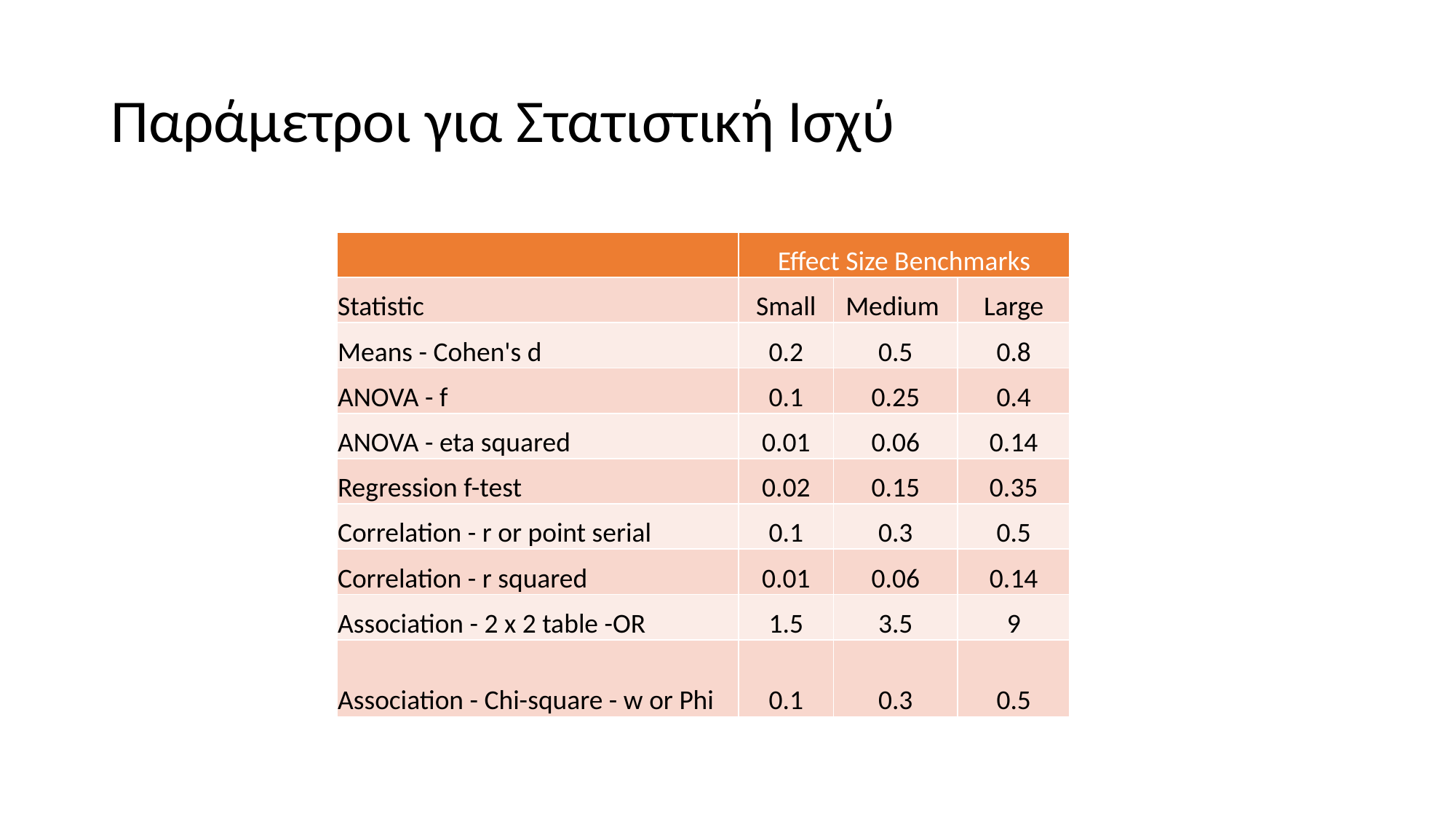

# Παράμετροι για Στατιστική Ισχύ
|  | Effect Size Benchmarks |  |  |
| --- | --- | --- | --- |
| Statistic | Small | Medium | Large |
| Means - Cohen's d | 0.2 | 0.5 | 0.8 |
| ANOVA - f | 0.1 | 0.25 | 0.4 |
| ANOVA - eta squared | 0.01 | 0.06 | 0.14 |
| Regression f-test | 0.02 | 0.15 | 0.35 |
| Correlation - r or point serial | 0.1 | 0.3 | 0.5 |
| Correlation - r squared | 0.01 | 0.06 | 0.14 |
| Association - 2 x 2 table -OR | 1.5 | 3.5 | 9 |
| Association - Chi-square - w or Phi | 0.1 | 0.3 | 0.5 |